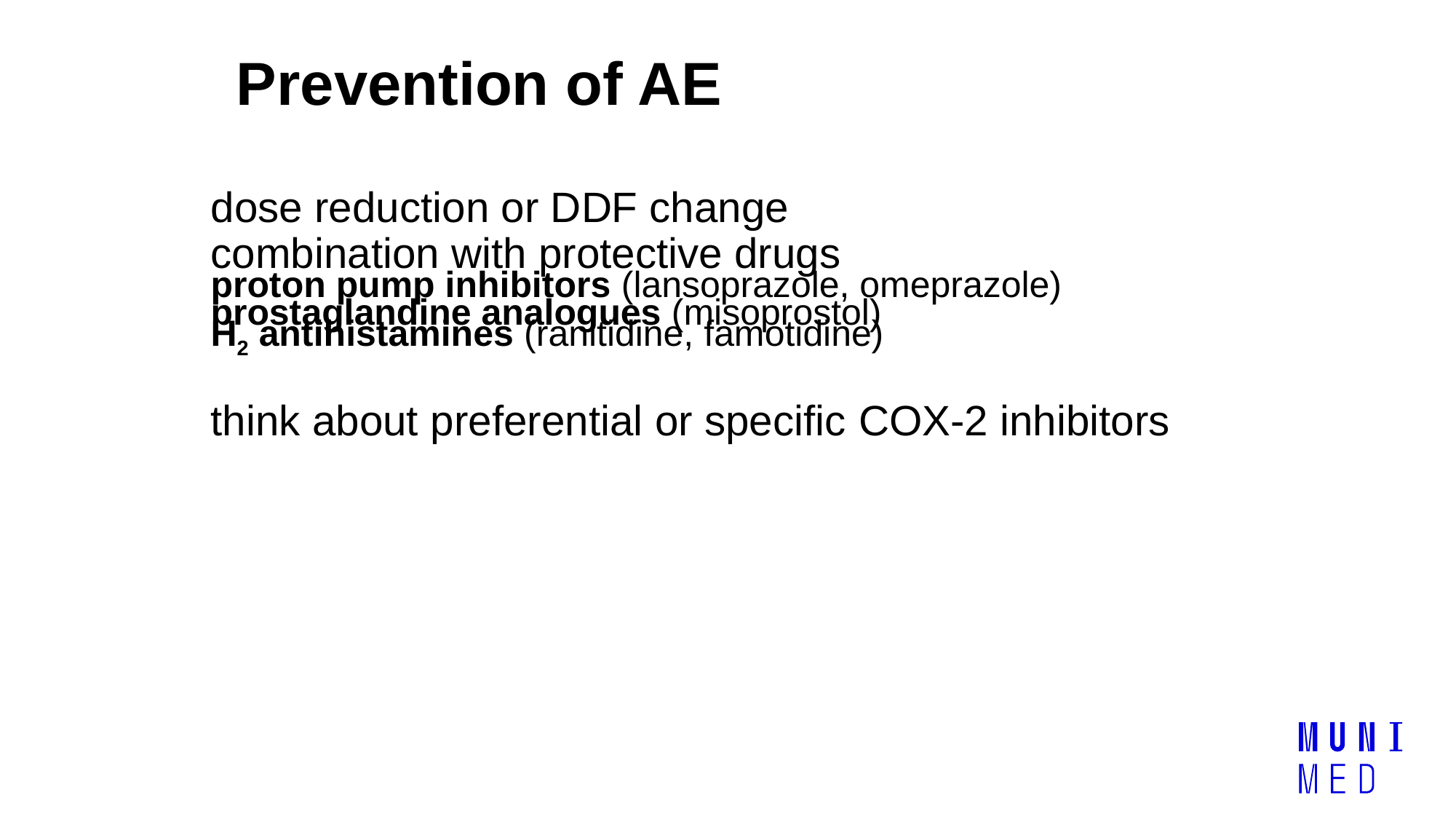

# Prevention of AE
dose reduction or DDF change
combination with protective drugs
proton pump inhibitors (lansoprazole, omeprazole)
prostaglandine analogues (misoprostol)
H2 antihistamines (ranitidine, famotidine)

think about preferential or specific COX-2 inhibitors